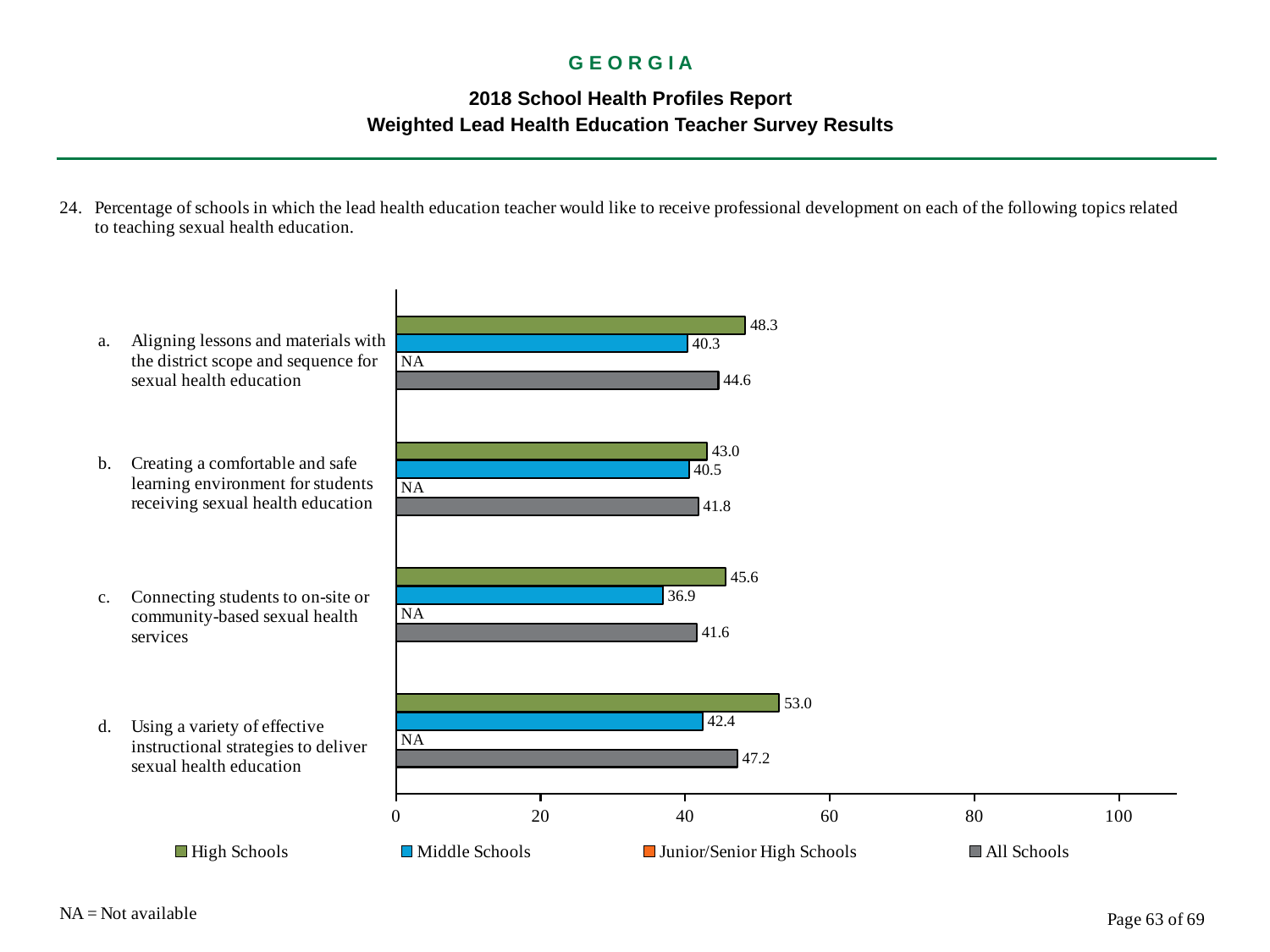

G E O R G I A
2018 School Health Profiles Report
Weighted Lead Health Education Teacher Survey Results

### Chart

| Category | All Schools | Junior/Senior High Schools | Middle Schools | High Schools |
|---|---|---|---|---|
| Using a variety of effective instructional strategies to deliver sexual health education | 47.2 | 0.0009 | 42.4 | 53.0 |
| Connecting students to on-site or community-based sexual health services | 41.6 | 0.0009 | 36.9 | 45.6 |
| Creating a comfortable and safe learning environment for students receiving sexual health education | 41.8 | 0.0009 | 40.5 | 43.0 |
| Aligning lessons and materials with the district scope and sequence for sexual health education | 44.6 | 0.0009 | 40.3 | 48.3 |